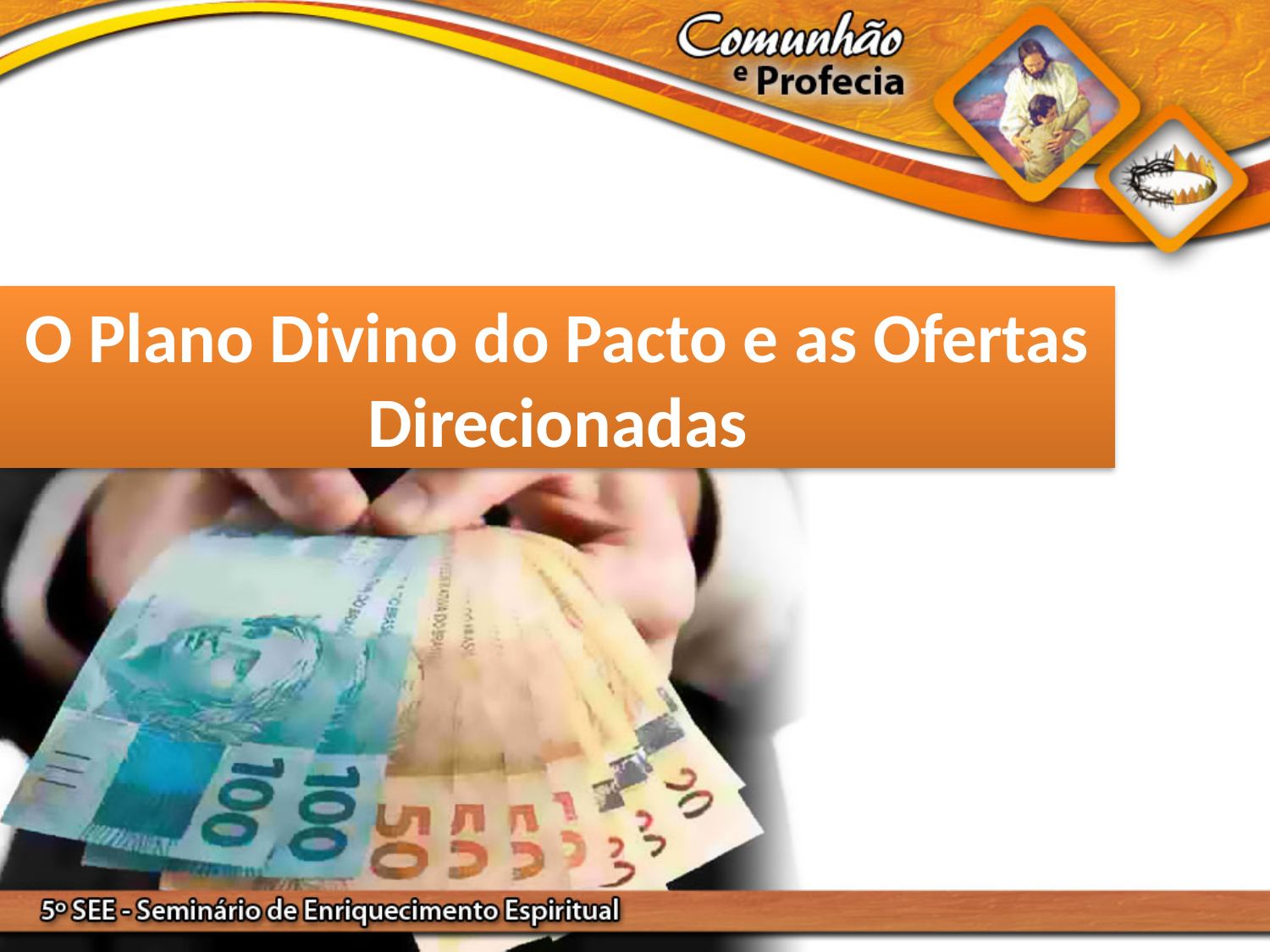

O Plano Divino do Pacto e as Ofertas Direcionadas